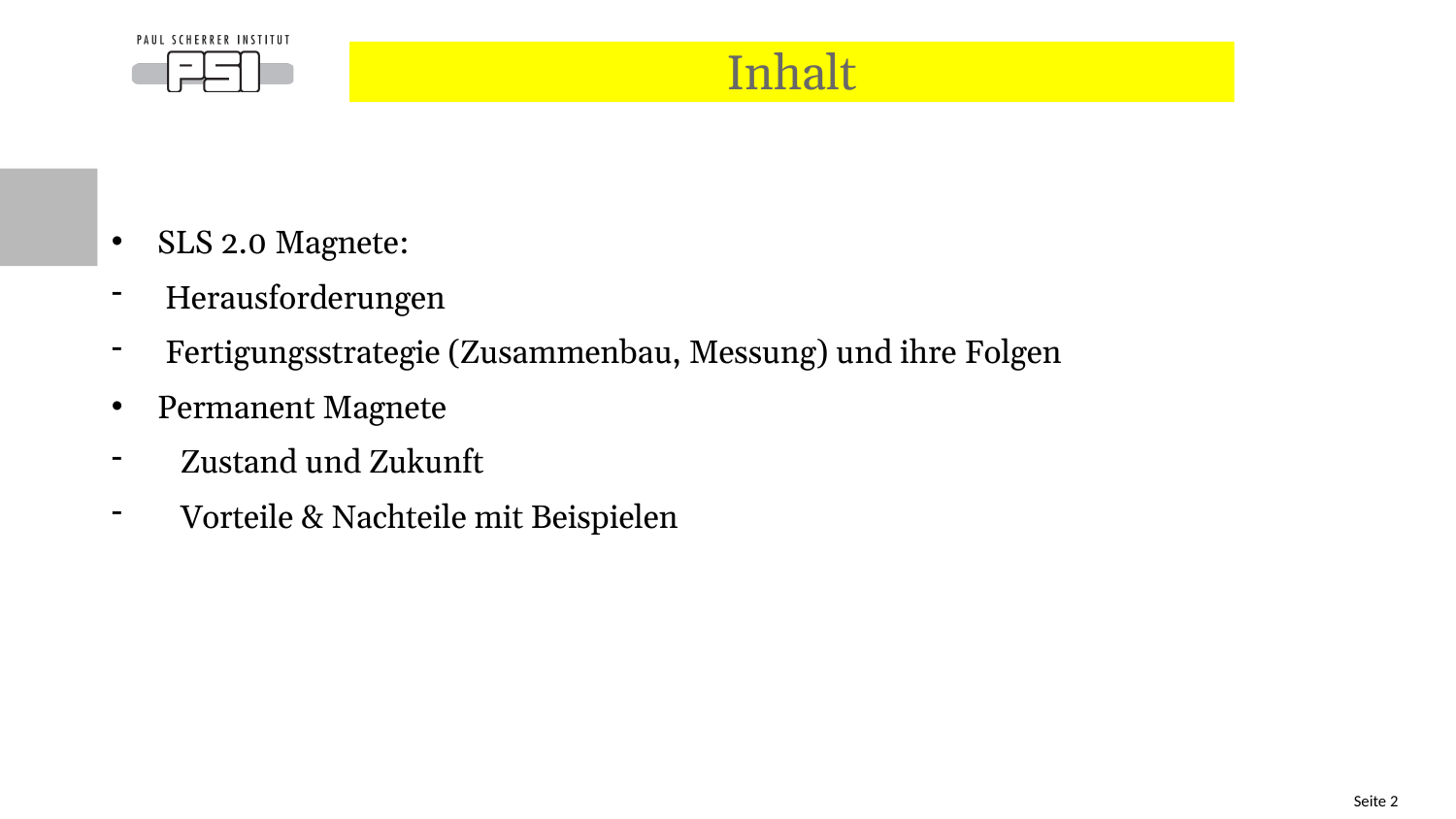

# Inhalt
SLS 2.0 Magnete:
 Herausforderungen
 Fertigungsstrategie (Zusammenbau, Messung) und ihre Folgen
Permanent Magnete
   Zustand und Zukunft
   Vorteile & Nachteile mit Beispielen

Seite 2